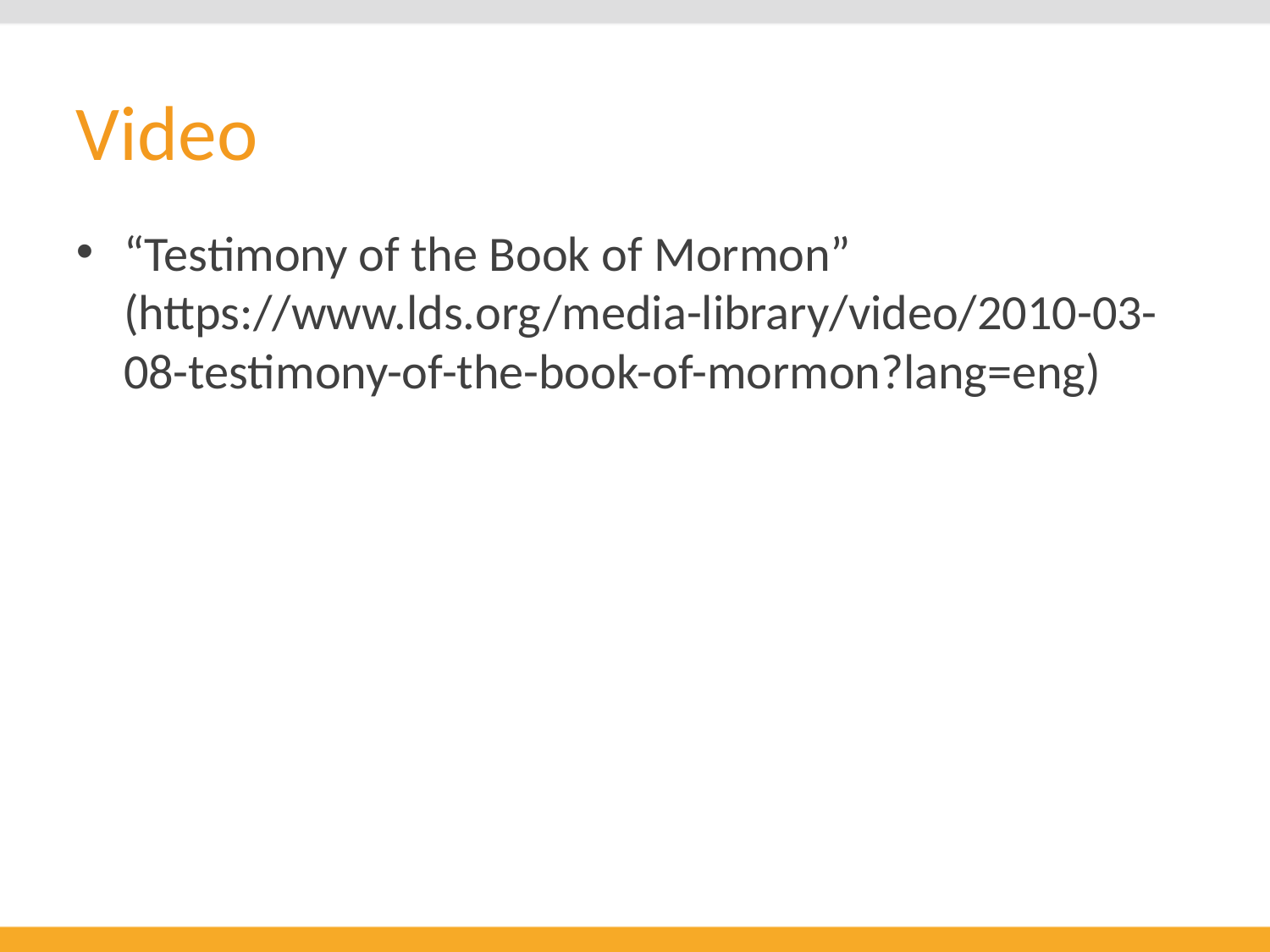

# Video
“Testimony of the Book of Mormon” (https://www.lds.org/media-library/video/2010-03-08-testimony-of-the-book-of-mormon?lang=eng)